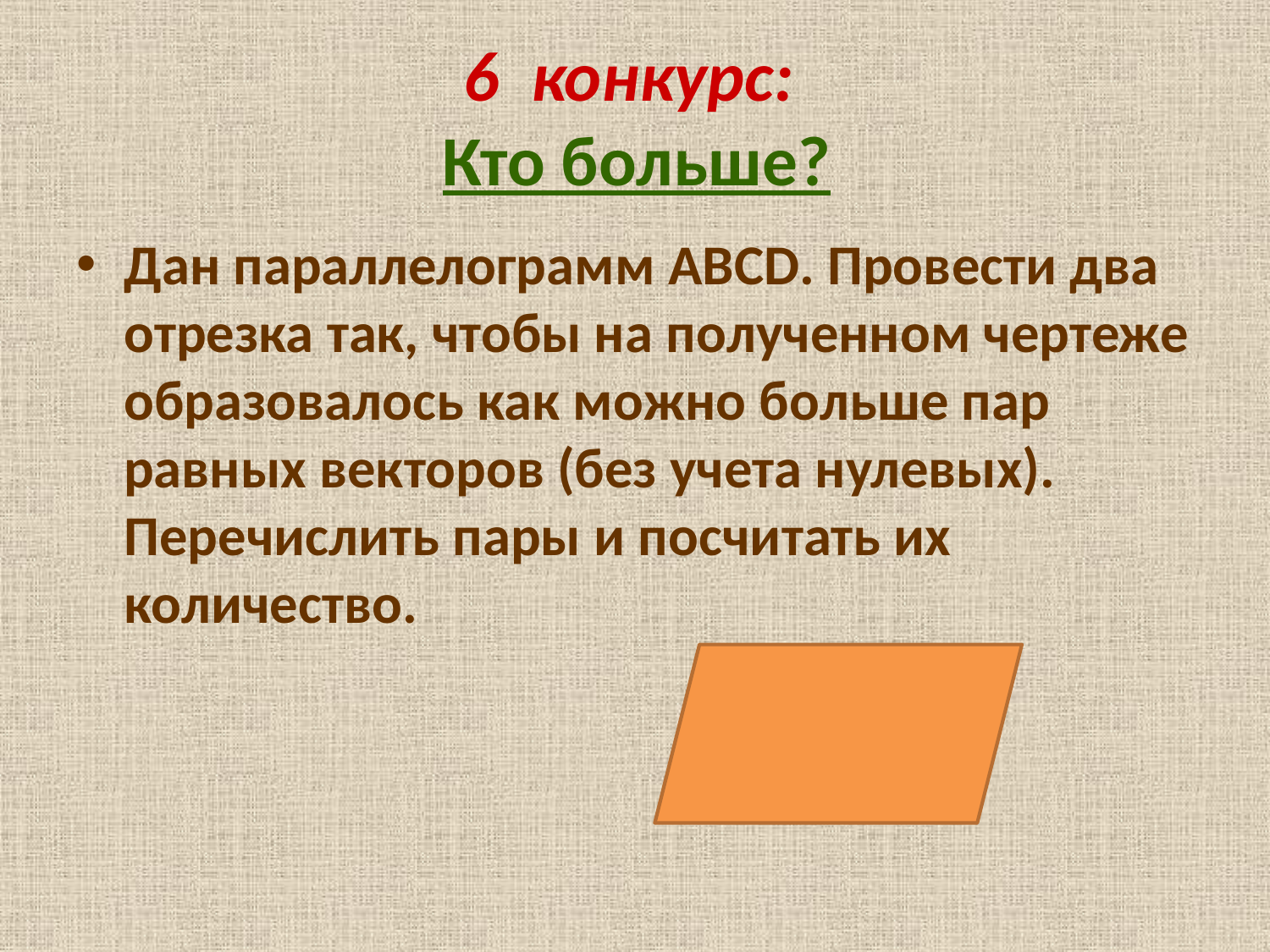

# 6  конкурс: Кто больше?
Дан параллелограмм ABCD. Провести два отрезка так, чтобы на полученном чертеже образовалось как можно больше пар равных векторов (без учета нулевых). Перечислить пары и посчитать их количество.